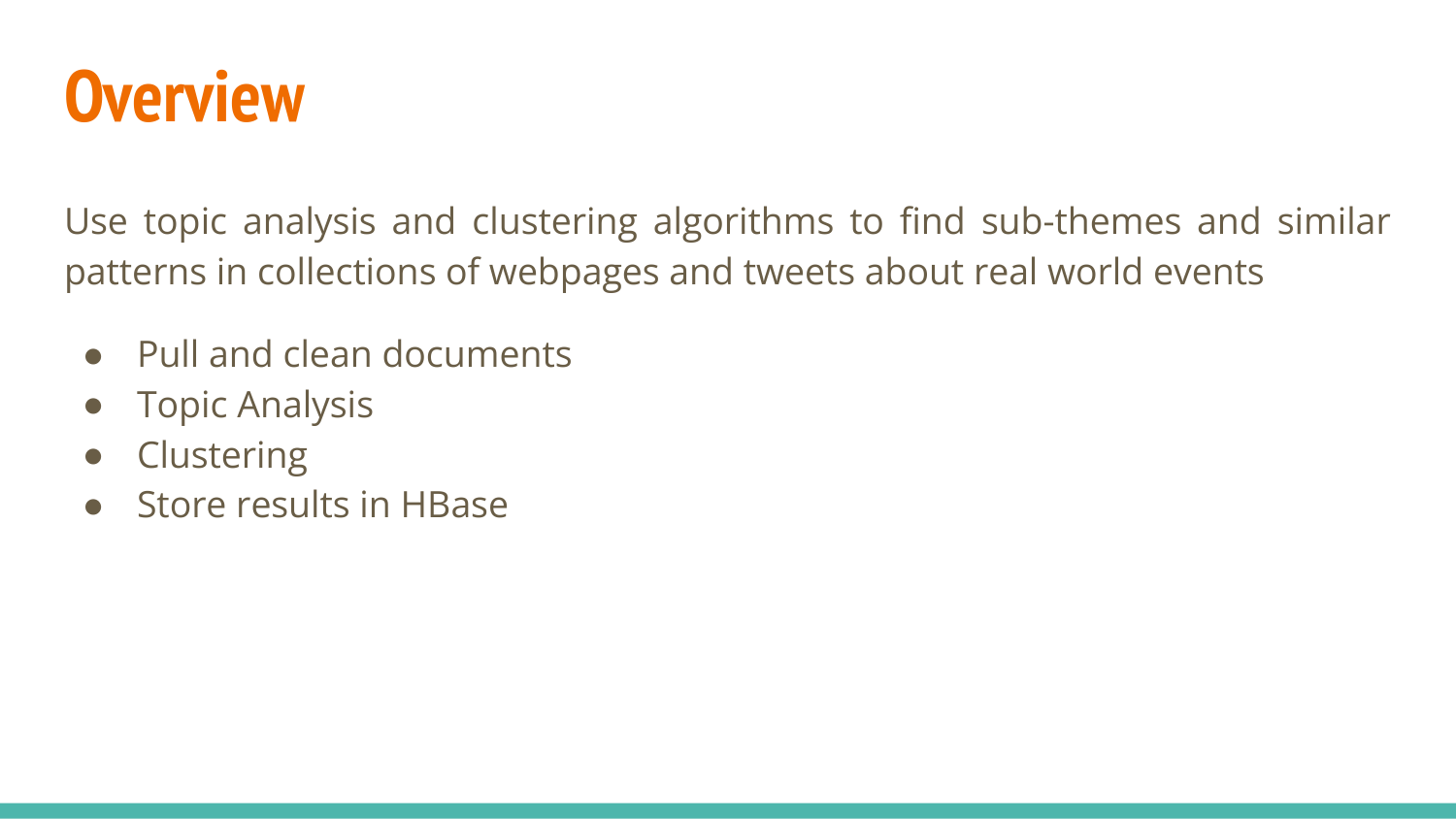

# Overview
Use topic analysis and clustering algorithms to find sub-themes and similar patterns in collections of webpages and tweets about real world events
Pull and clean documents
Topic Analysis
Clustering
Store results in HBase